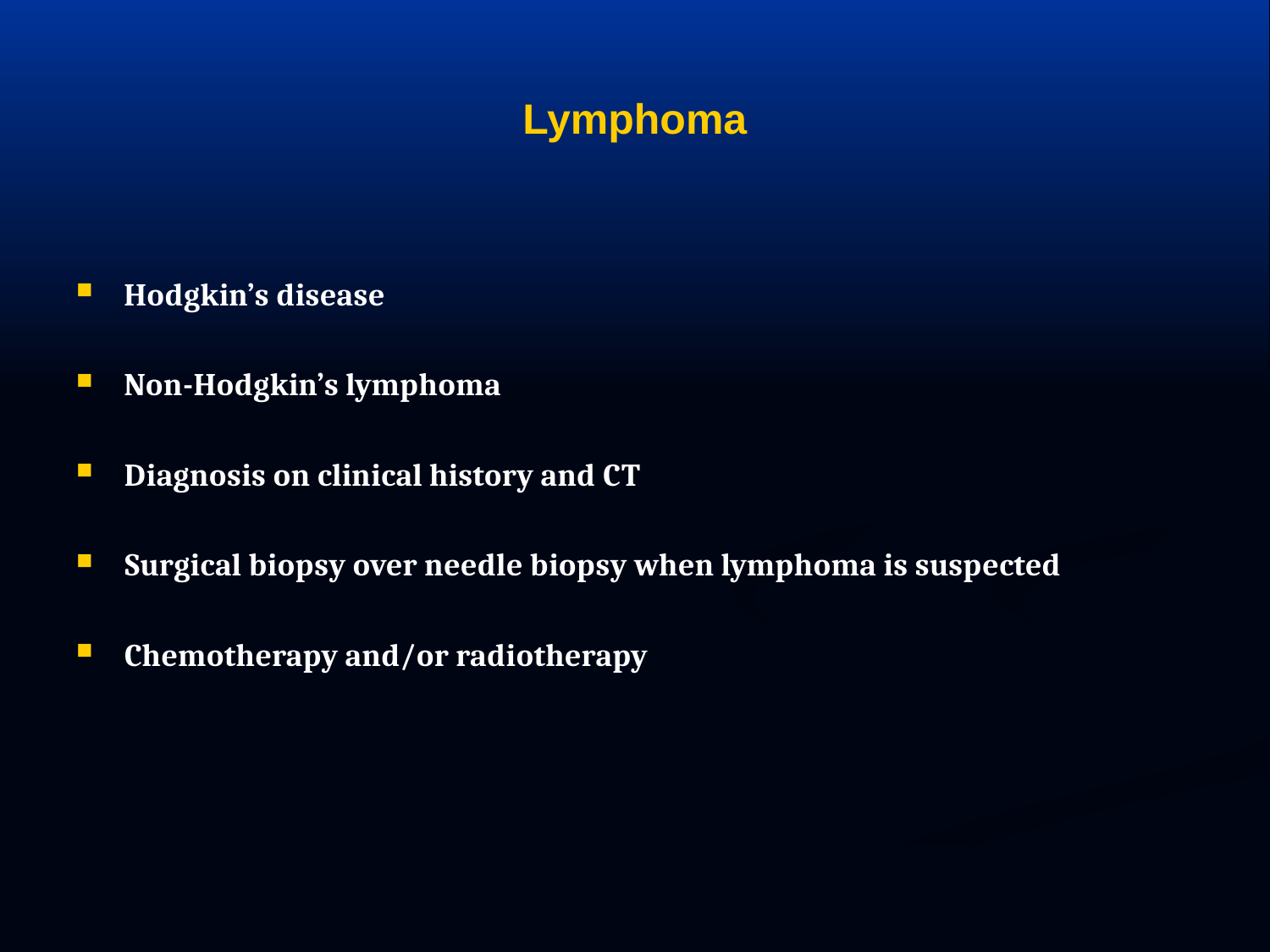

# Lymphoma
Hodgkin’s disease
Non-Hodgkin’s lymphoma
Diagnosis on clinical history and CT
Surgical biopsy over needle biopsy when lymphoma is suspected
Chemotherapy and/or radiotherapy